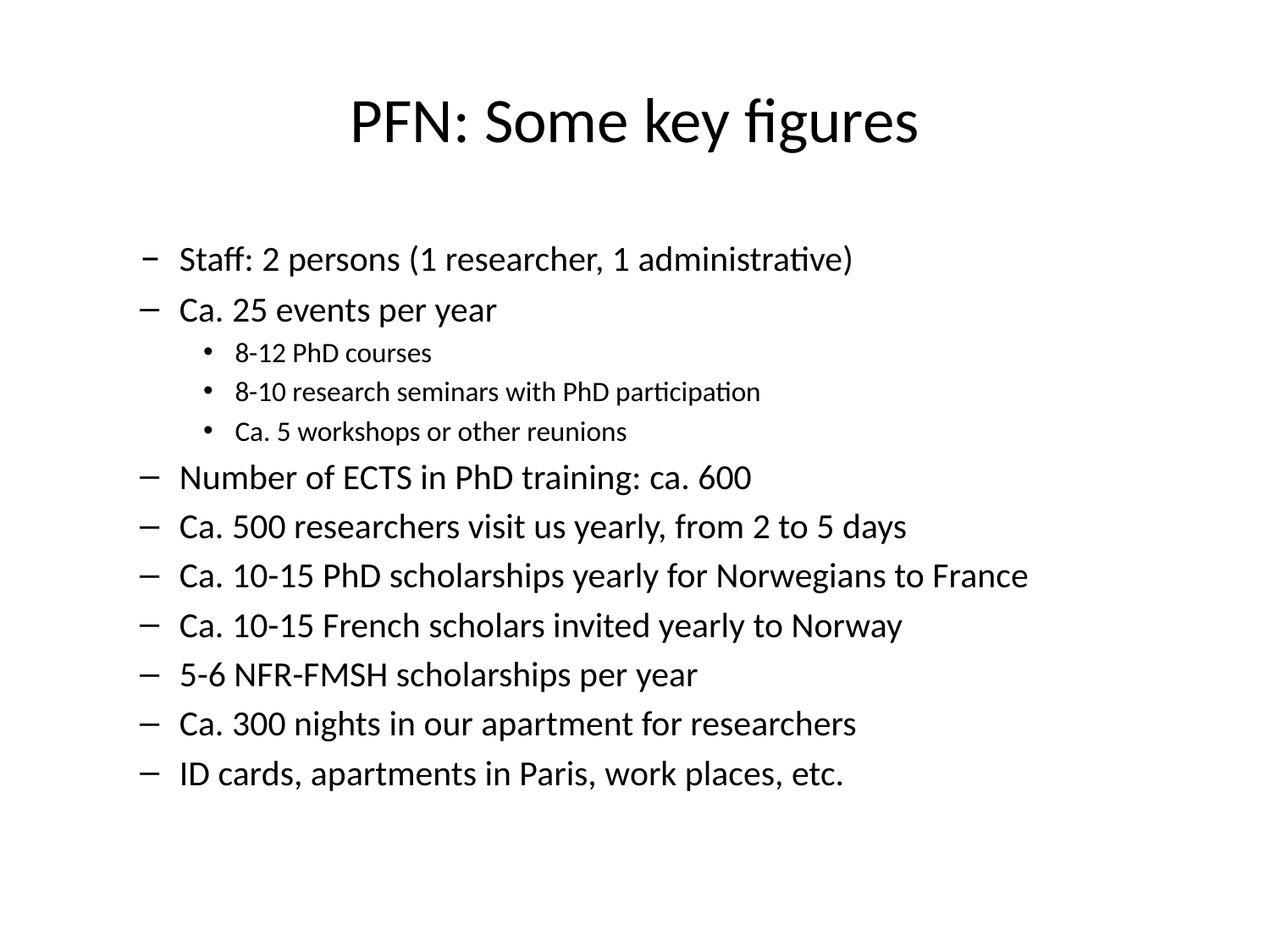

# PFN: Some key figures
– 	Staff: 2 persons (1 researcher, 1 administrative)
Ca. 25 events per year
8-12 PhD courses
8-10 research seminars with PhD participation
Ca. 5 workshops or other reunions
Number of ECTS in PhD training: ca. 600
Ca. 500 researchers visit us yearly, from 2 to 5 days
Ca. 10-15 PhD scholarships yearly for Norwegians to France
Ca. 10-15 French scholars invited yearly to Norway
5-6 NFR-FMSH scholarships per year
Ca. 300 nights in our apartment for researchers
ID cards, apartments in Paris, work places, etc.